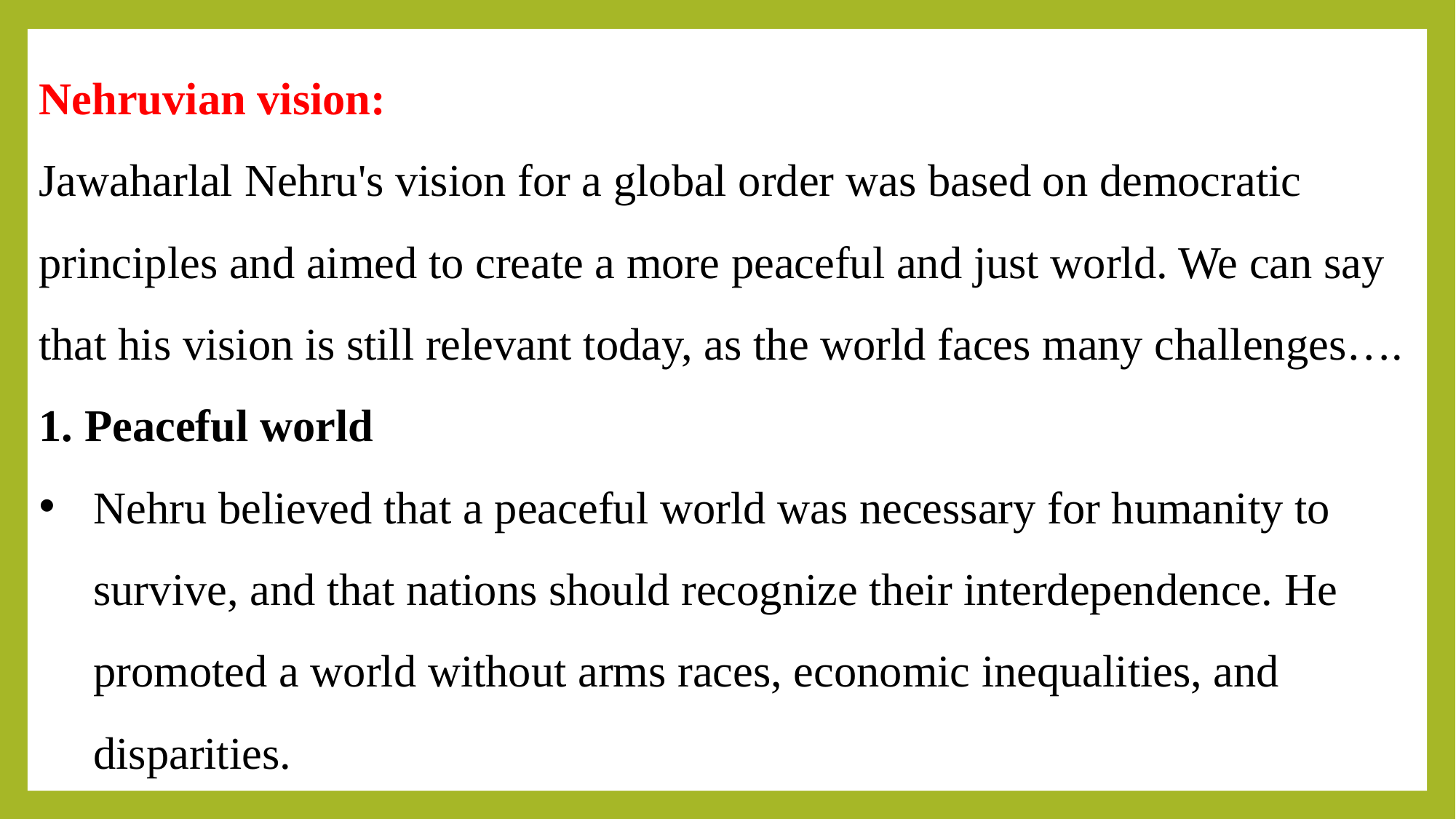

Nehruvian vision:
Jawaharlal Nehru's vision for a global order was based on democratic principles and aimed to create a more peaceful and just world. We can say that his vision is still relevant today, as the world faces many challenges….
1. Peaceful world
Nehru believed that a peaceful world was necessary for humanity to survive, and that nations should recognize their interdependence. He promoted a world without arms races, economic inequalities, and disparities.